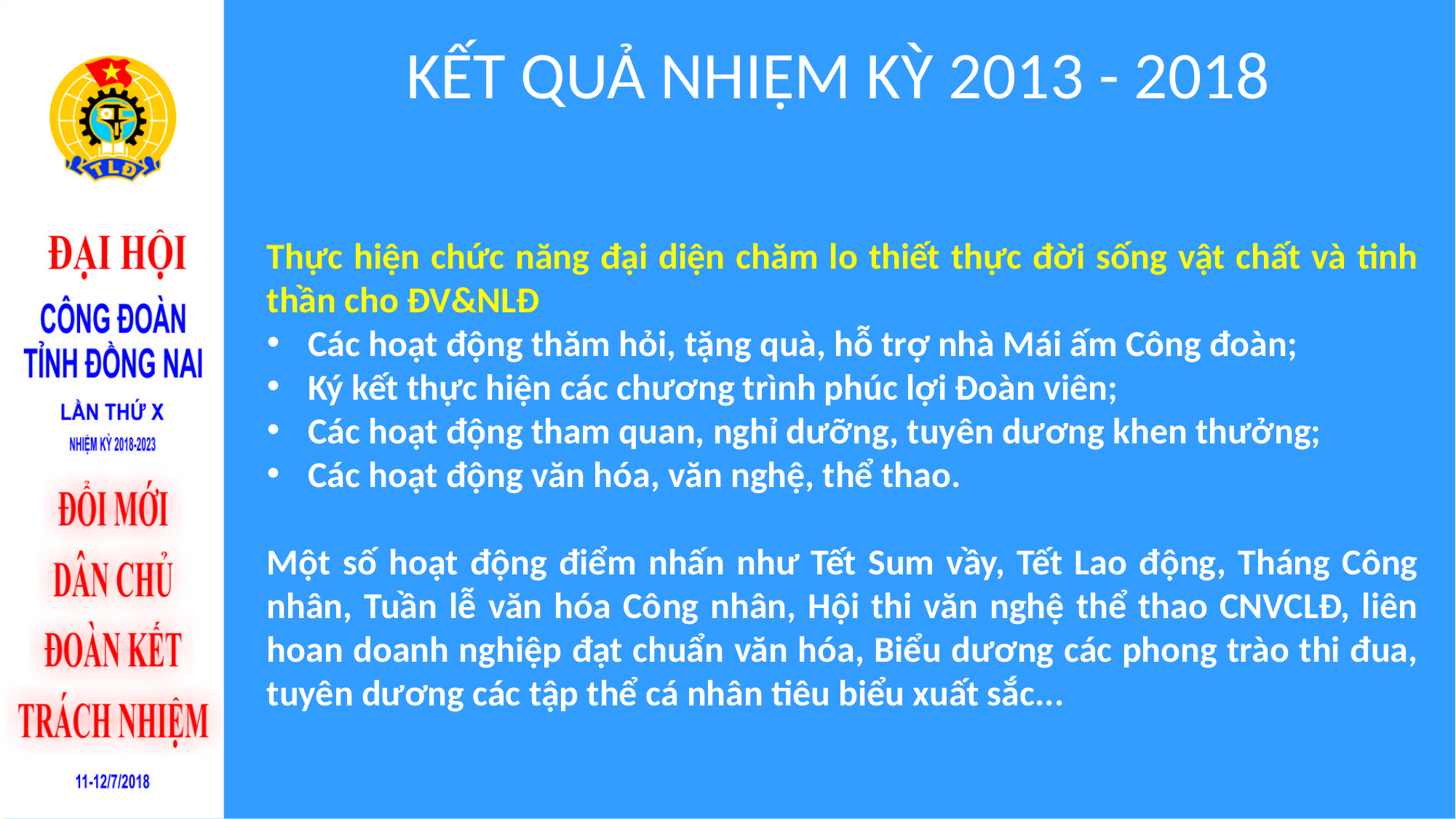

# KẾT QUẢ NHIỆM KỲ 2013 - 2018
Thực hiện chức năng đại diện chăm lo thiết thực đời sống vật chất và tinh thần cho ĐV&NLĐ
Các hoạt động thăm hỏi, tặng quà, hỗ trợ nhà Mái ấm Công đoàn;
Ký kết thực hiện các chương trình phúc lợi Đoàn viên;
Các hoạt động tham quan, nghỉ dưỡng, tuyên dương khen thưởng;
Các hoạt động văn hóa, văn nghệ, thể thao.

Một số hoạt động điểm nhấn như Tết Sum vầy, Tết Lao động, Tháng Công nhân, Tuần lễ văn hóa Công nhân, Hội thi văn nghệ thể thao CNVCLĐ, liên hoan doanh nghiệp đạt chuẩn văn hóa, Biểu dương các phong trào thi đua, tuyên dương các tập thể cá nhân tiêu biểu xuất sắc...